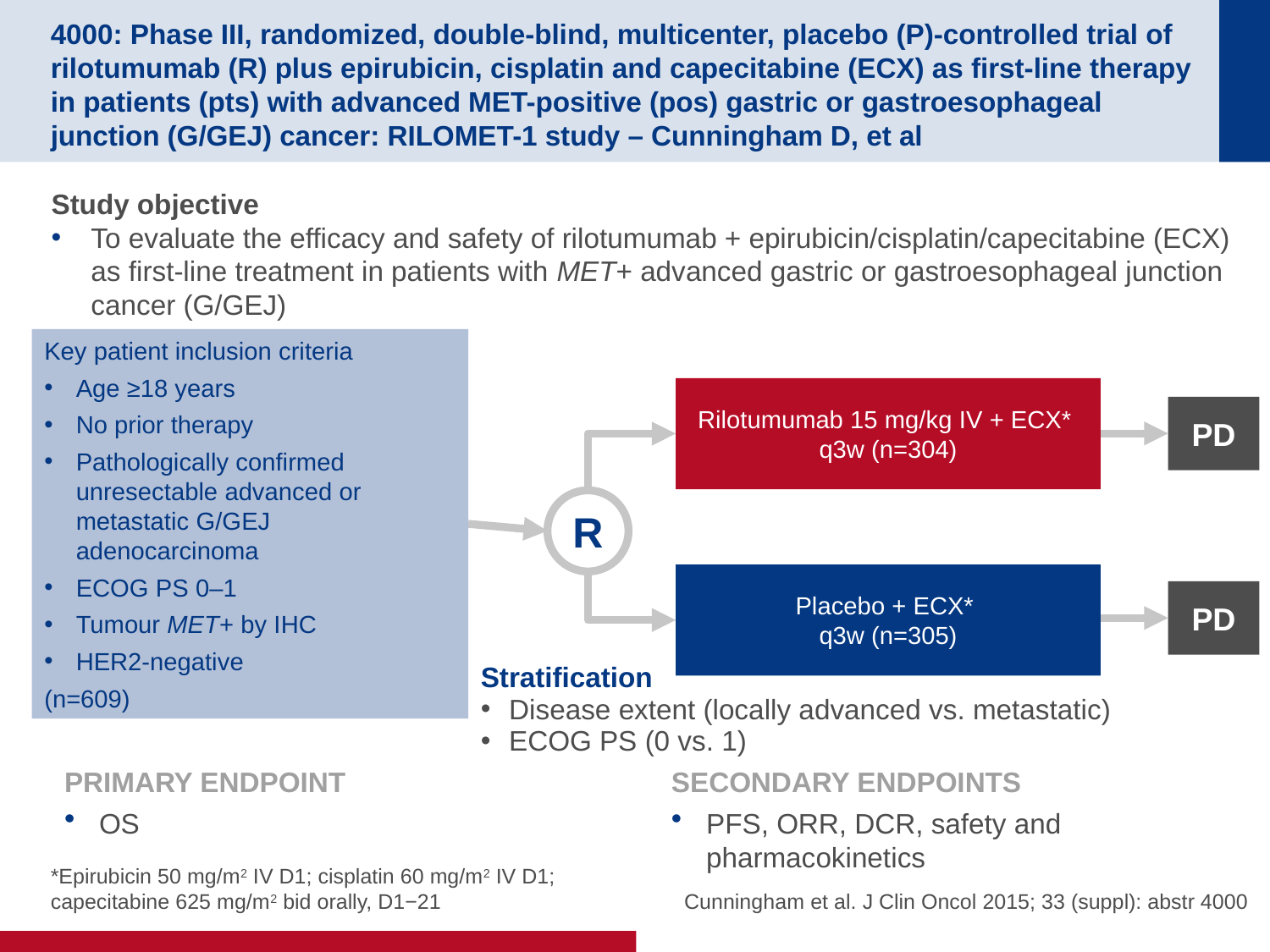

# 4000: Phase III, randomized, double-blind, multicenter, placebo (P)-controlled trial of rilotumumab (R) plus epirubicin, cisplatin and capecitabine (ECX) as first-line therapy in patients (pts) with advanced MET-positive (pos) gastric or gastroesophageal junction (G/GEJ) cancer: RILOMET-1 study – Cunningham D, et al
Study objective
To evaluate the efficacy and safety of rilotumumab + epirubicin/cisplatin/capecitabine (ECX) as first-line treatment in patients with MET+ advanced gastric or gastroesophageal junction cancer (G/GEJ)

Key patient inclusion criteria
Age ≥18 years
No prior therapy
Pathologically confirmed unresectable advanced or metastatic G/GEJ adenocarcinoma
ECOG PS 0–1
Tumour MET+ by IHC
HER2-negative
(n=609)
Rilotumumab 15 mg/kg IV + ECX*
q3w (n=304)
PD
R
Placebo + ECX*
q3w (n=305)
PD
Stratification
Disease extent (locally advanced vs. metastatic)
ECOG PS (0 vs. 1)
PRIMARY ENDPOINT
OS
SECONDARY ENDPOINTS
PFS, ORR, DCR, safety and pharmacokinetics
*Epirubicin 50 mg/m2 IV D1; cisplatin 60 mg/m2 IV D1;
capecitabine 625 mg/m2 bid orally, D1−21
Cunningham et al. J Clin Oncol 2015; 33 (suppl): abstr 4000